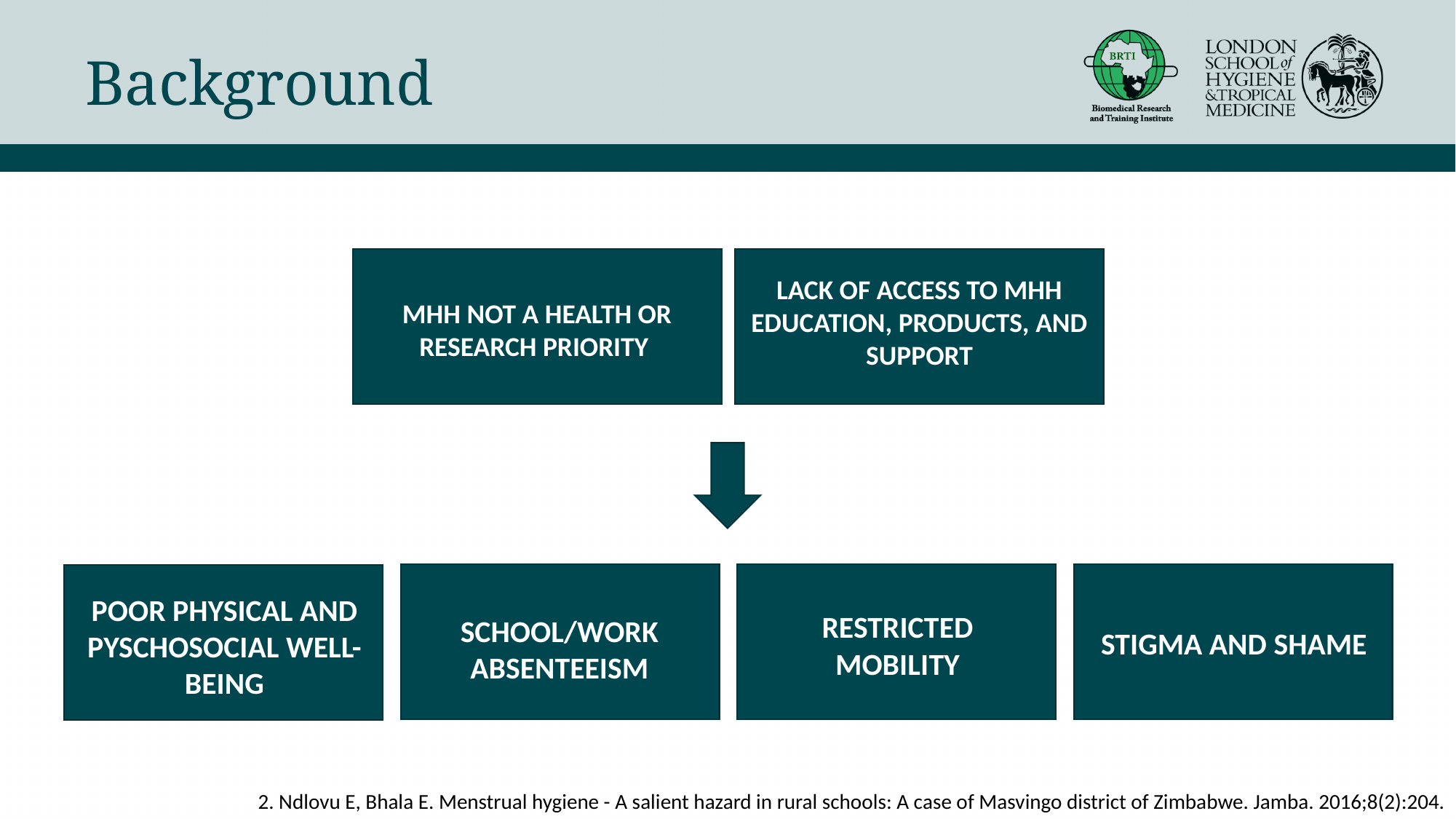

# Background

LACK OF ACCESS TO MHH EDUCATION, PRODUCTS, AND SUPPORT
MHH NOT A HEALTH OR RESEARCH PRIORITY

POOR PHYSICAL AND PYSCHOSOCIAL WELL-BEING
RESTRICTED MOBILITY
SCHOOL/WORK ABSENTEEISM
STIGMA AND SHAME
2. Ndlovu E, Bhala E. Menstrual hygiene - A salient hazard in rural schools: A case of Masvingo district of Zimbabwe. Jamba. 2016;8(2):204.